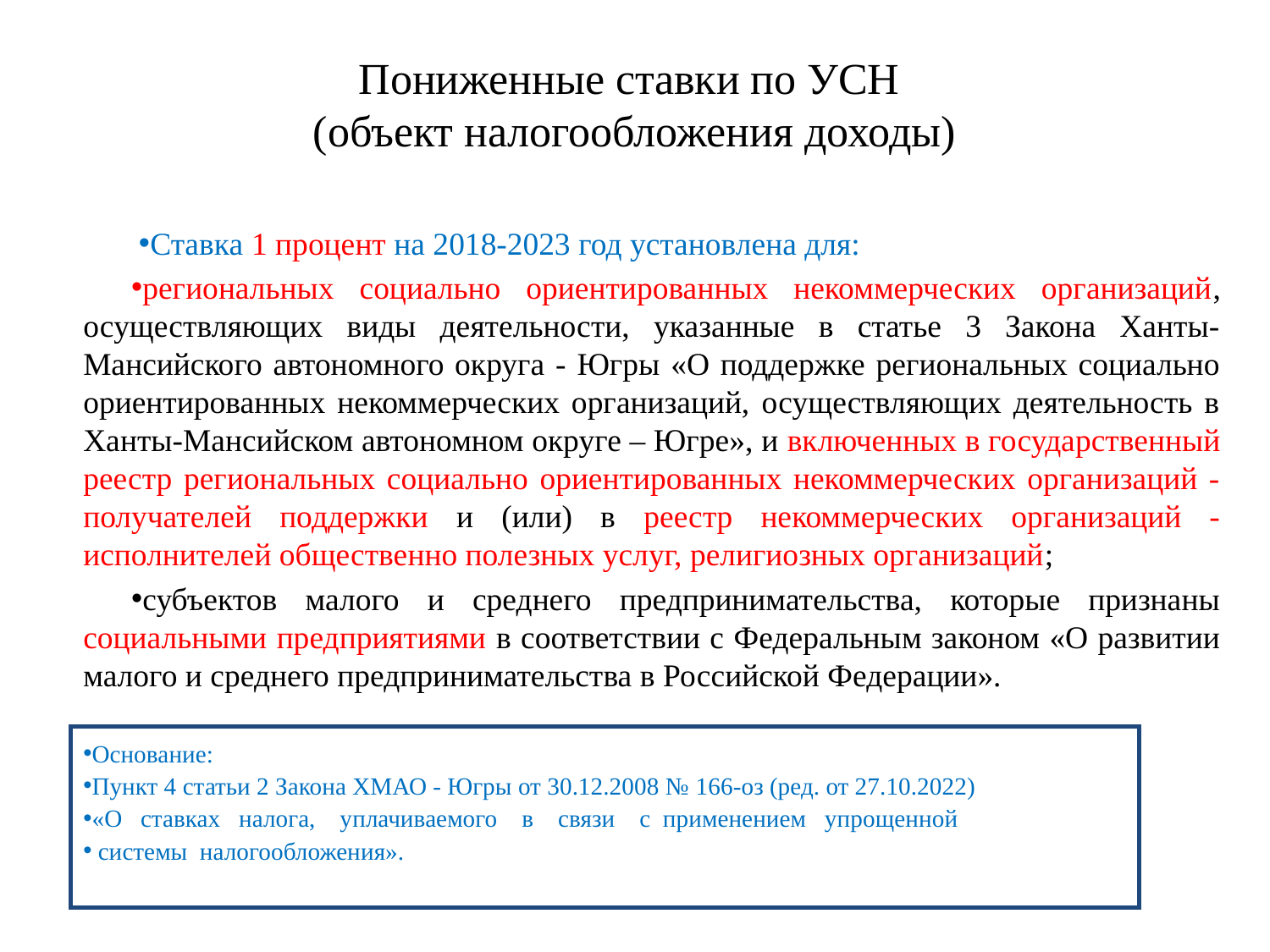

# Пониженные ставки по УСН (объект налогообложения доходы)
Ставка 1 процент на 2018-2023 год установлена для:
региональных социально ориентированных некоммерческих организаций, осуществляющих виды деятельности, указанные в статье 3 Закона Ханты-Мансийского автономного округа - Югры «О поддержке региональных социально ориентированных некоммерческих организаций, осуществляющих деятельность в Ханты-Мансийском автономном округе – Югре», и включенных в государственный реестр региональных социально ориентированных некоммерческих организаций - получателей поддержки и (или) в реестр некоммерческих организаций - исполнителей общественно полезных услуг, религиозных организаций;
субъектов малого и среднего предпринимательства, которые признаны социальными предприятиями в соответствии с Федеральным законом «О развитии малого и среднего предпринимательства в Российской Федерации».

Основание:
Пункт 4 статьи 2 Закона ХМАО - Югры от 30.12.2008 № 166-оз (ред. от 27.10.2022)
«О   ставках   налога,    уплачиваемого    в    связи    с  применением   упрощенной
 системы  налогообложения».

17